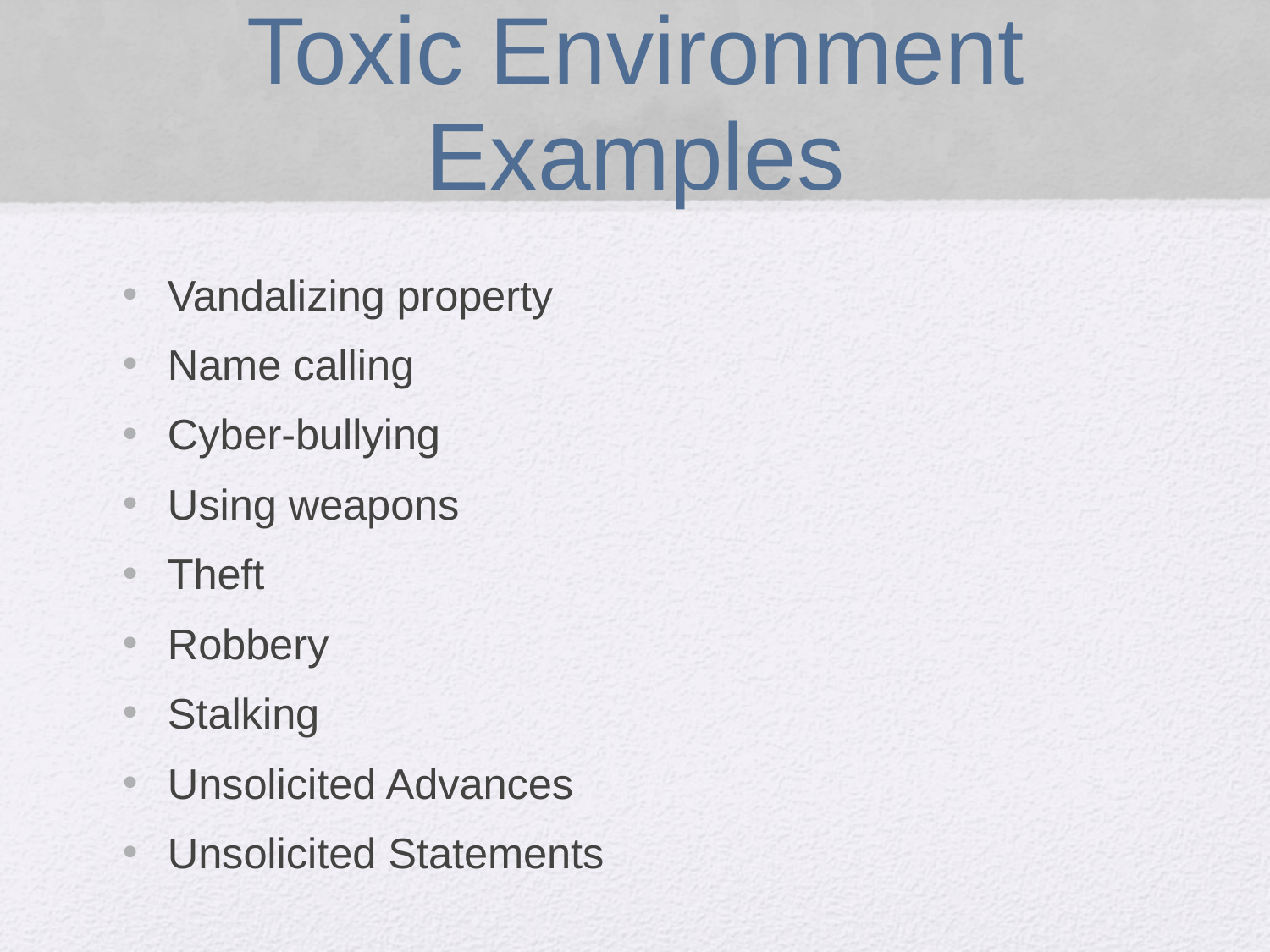

# Toxic Environment Examples
Vandalizing property
Name calling
Cyber-bullying
Using weapons
Theft
Robbery
Stalking
Unsolicited Advances
Unsolicited Statements